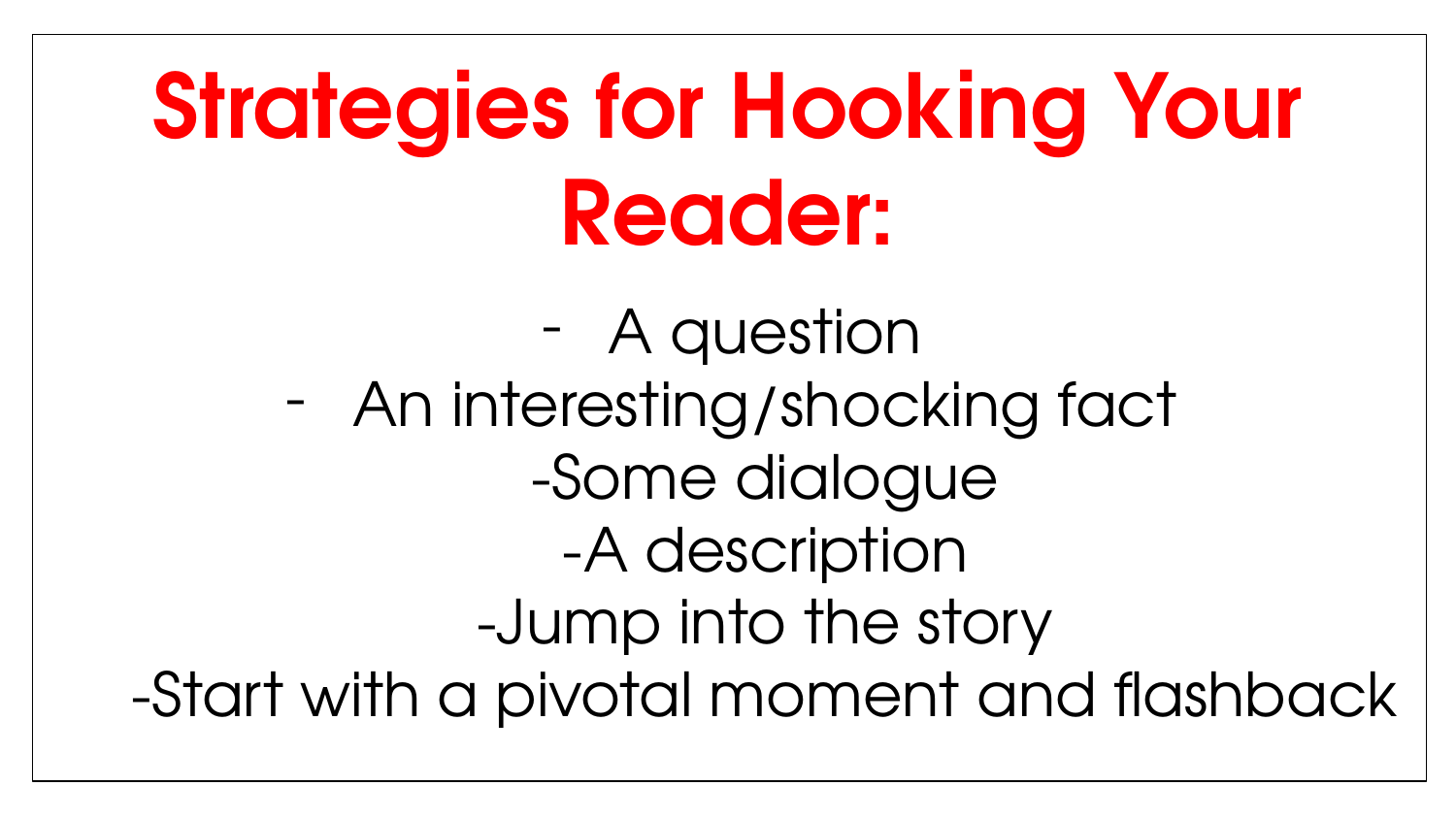

Strategies for Hooking Your Reader:

A question
An interesting/shocking fact
-Some dialogue
-A description
-Jump into the story
-Start with a pivotal moment and flashback